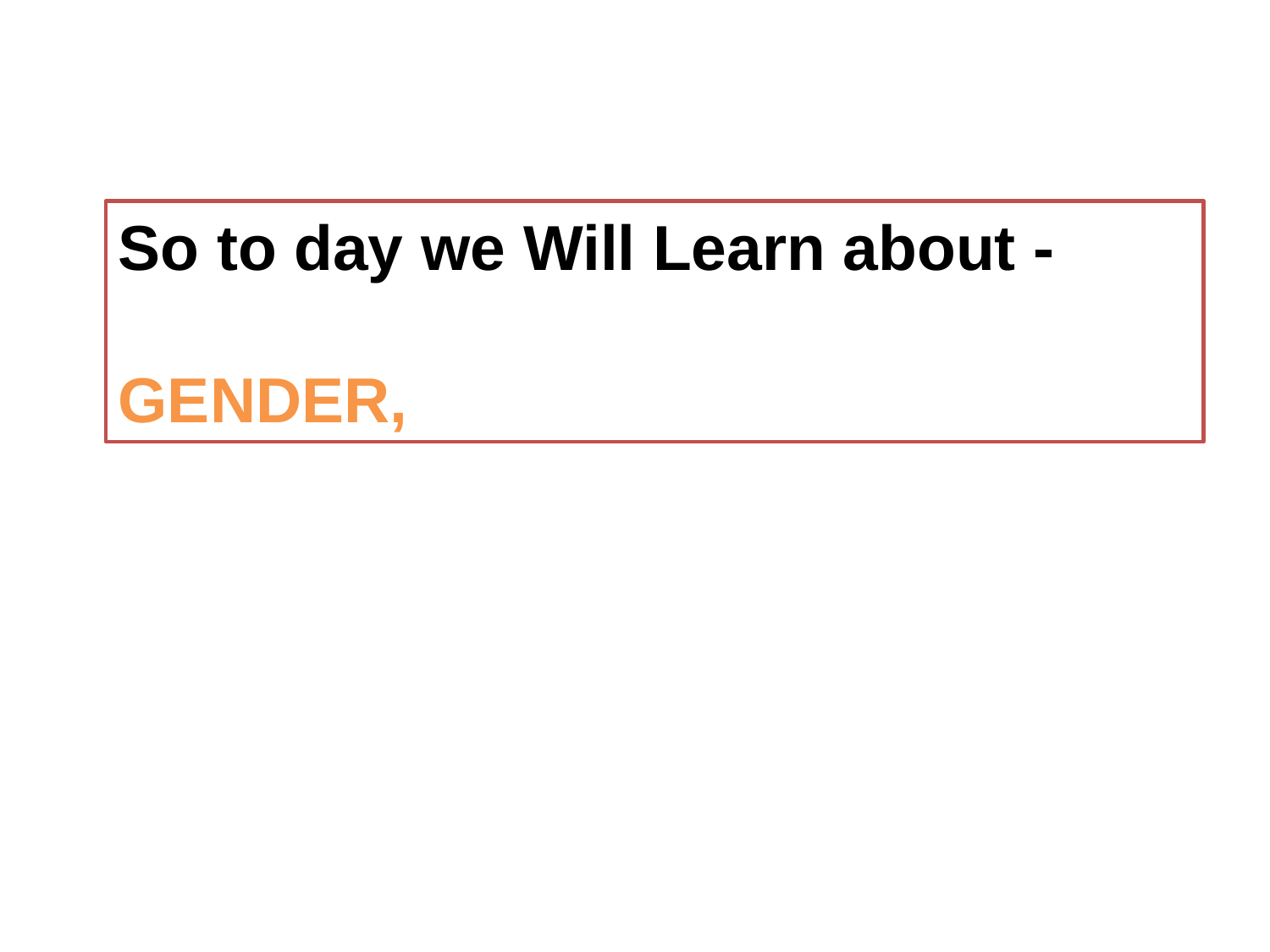

So to day we Will Learn about -

GENDER,